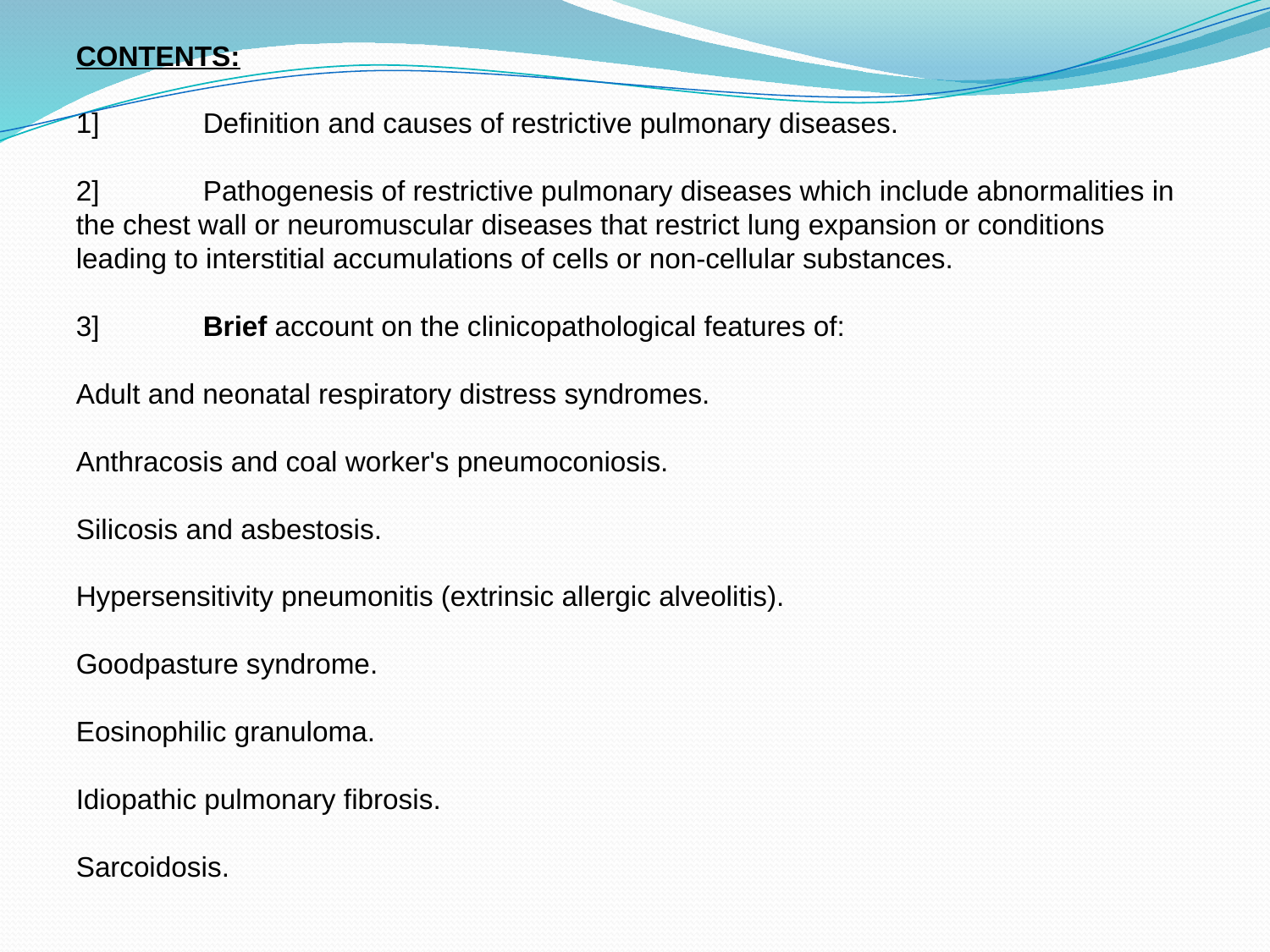

CONTENTS:

1]	Definition and causes of restrictive pulmonary diseases.

2]	Pathogenesis of restrictive pulmonary diseases which include abnormalities in the chest wall or neuromuscular diseases that restrict lung expansion or conditions leading to interstitial accumulations of cells or non-cellular substances.

3]	Brief account on the clinicopathological features of:

Adult and neonatal respiratory distress syndromes.

Anthracosis and coal worker's pneumoconiosis.

Silicosis and asbestosis.

Hypersensitivity pneumonitis (extrinsic allergic alveolitis).

Goodpasture syndrome.

Eosinophilic granuloma.

Idiopathic pulmonary fibrosis.

Sarcoidosis.